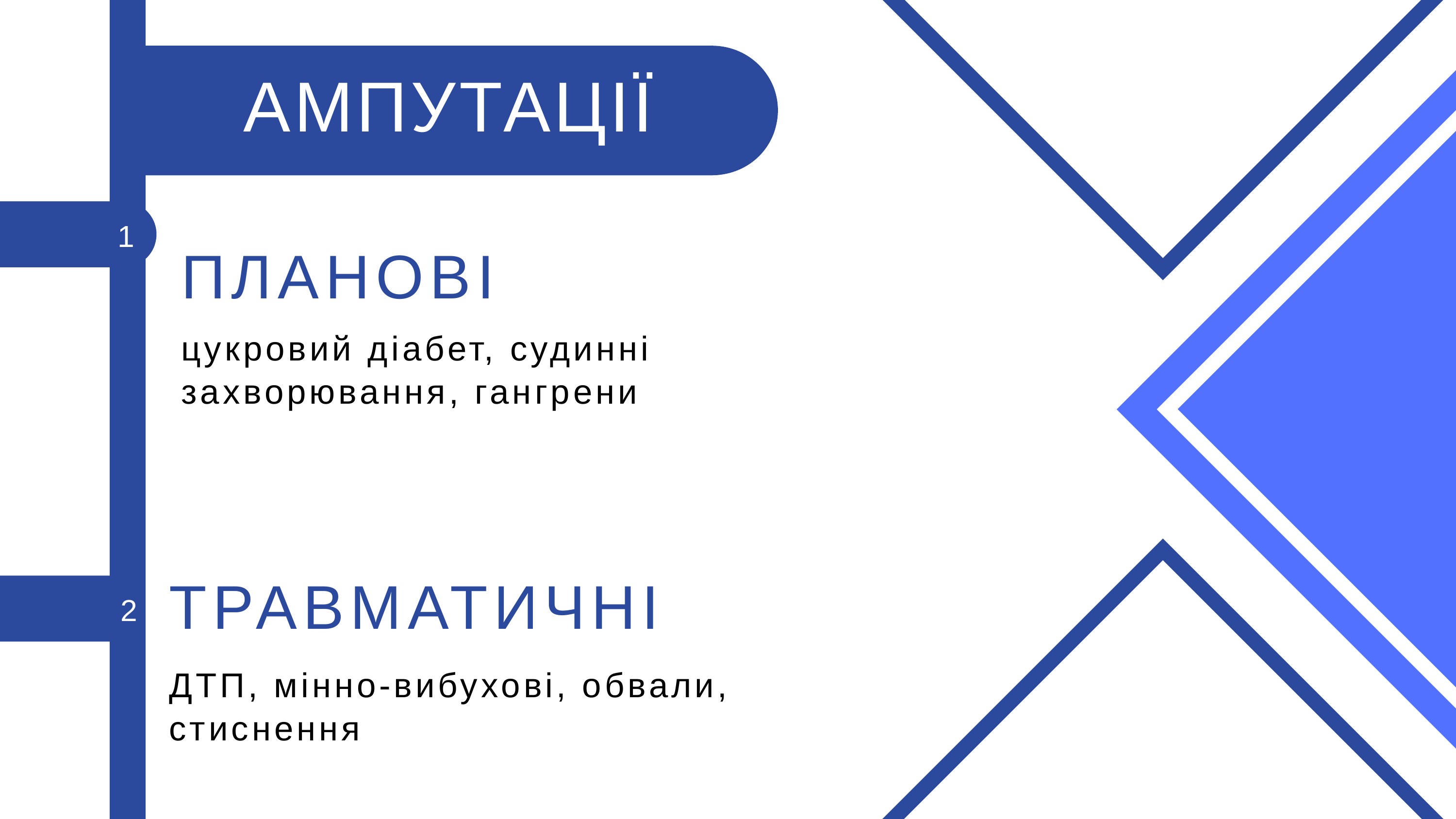

АМПУТАЦІЇ

1
ПЛАНОВІ
цукровий діабет, судинні захворювання, гангрени

ТРАВМАТИЧНІ
2

ДТП, мінно-вибухові, обвали, стиснення